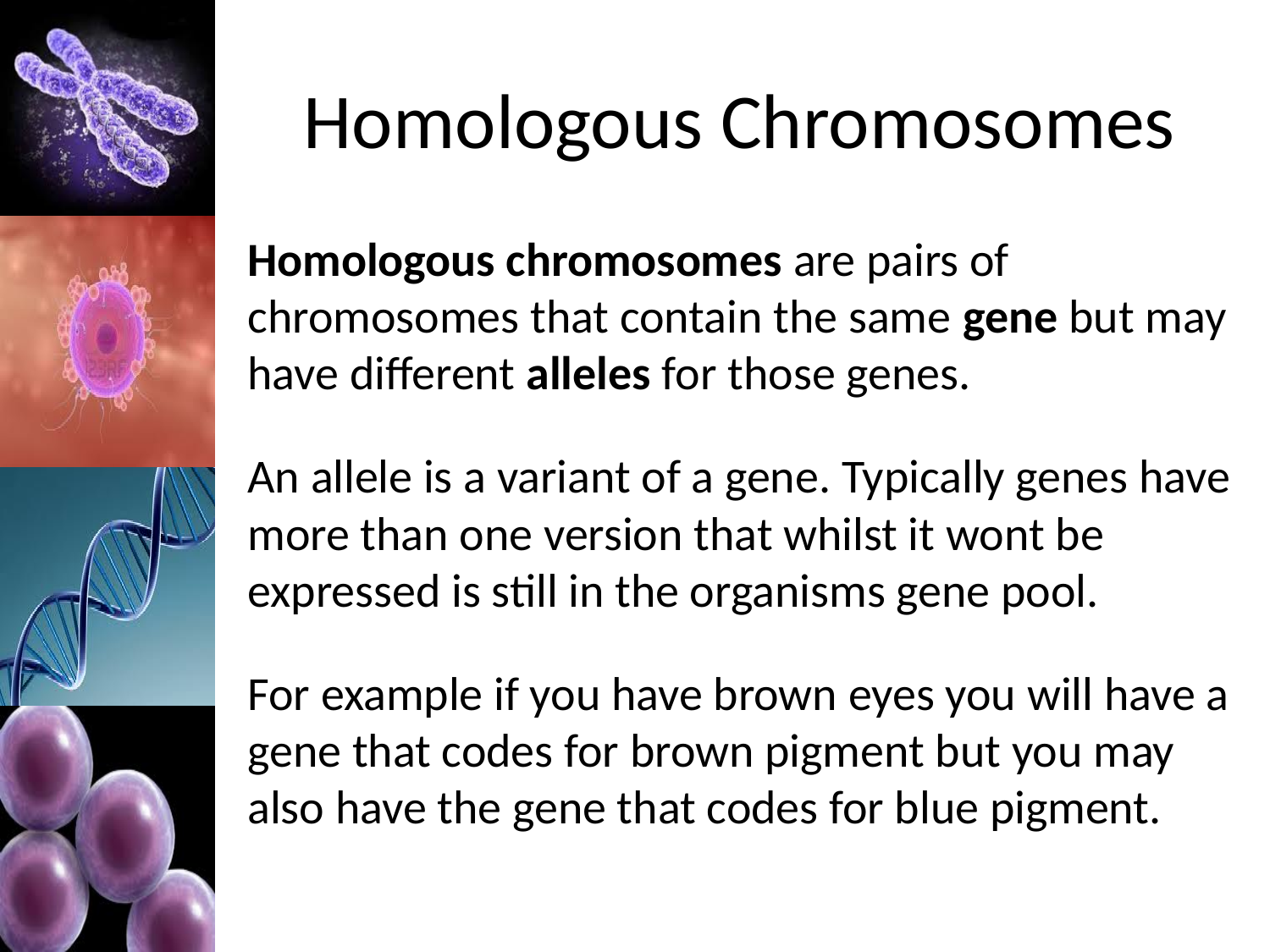

# Homologous Chromosomes
Homologous chromosomes are pairs of chromosomes that contain the same gene but may have different alleles for those genes.

An allele is a variant of a gene. Typically genes have more than one version that whilst it wont be expressed is still in the organisms gene pool.

For example if you have brown eyes you will have a gene that codes for brown pigment but you may also have the gene that codes for blue pigment.